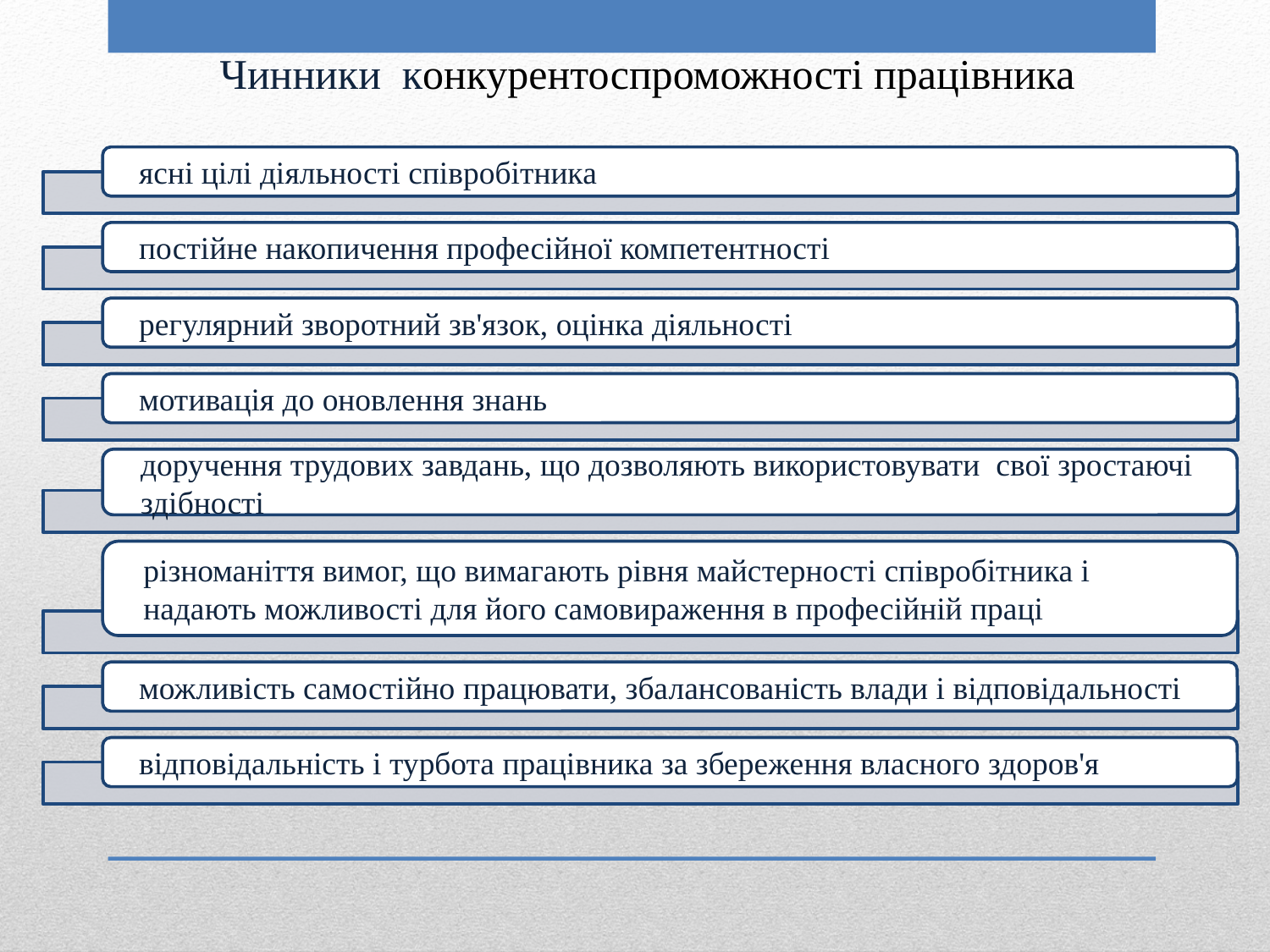

Чинники  конкурентоспроможності працівника
ясні цілі діяльності співробітника

постійне накопичення професійної компетентності
регулярний зворотний зв'язок, оцінка діяльності
мотивація до оновлення знань

доручення трудових завдань, що дозволяють використовувати  свої зростаючі здібності
різноманіття вимог, що вимагають рівня майстерності співробітника і надають можливості для його самовираження в професійній праці

можливість самостійно працювати, збалансованість влади і відповідальності

відповідальність і турбота працівника за збереження власного здоров'я